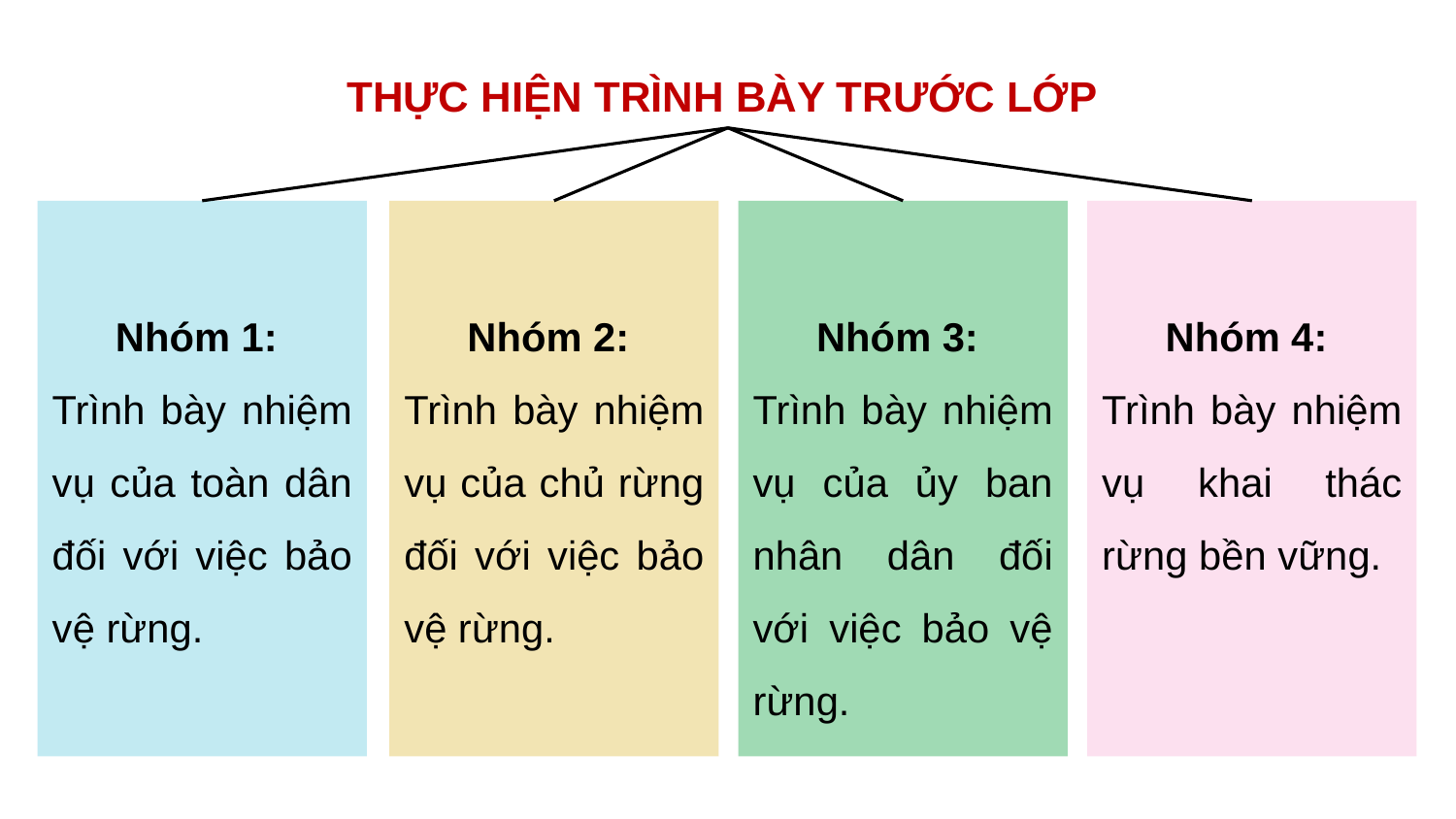

THỰC HIỆN TRÌNH BÀY TRƯỚC LỚP

Nhóm 1:
Trình bày nhiệm vụ của toàn dân đối với việc bảo vệ rừng.

Nhóm 2:
Trình bày nhiệm vụ của chủ rừng đối với việc bảo vệ rừng.

Nhóm 3:
Trình bày nhiệm vụ của ủy ban nhân dân đối với việc bảo vệ rừng.

Nhóm 4:
Trình bày nhiệm vụ khai thác rừng bền vững.